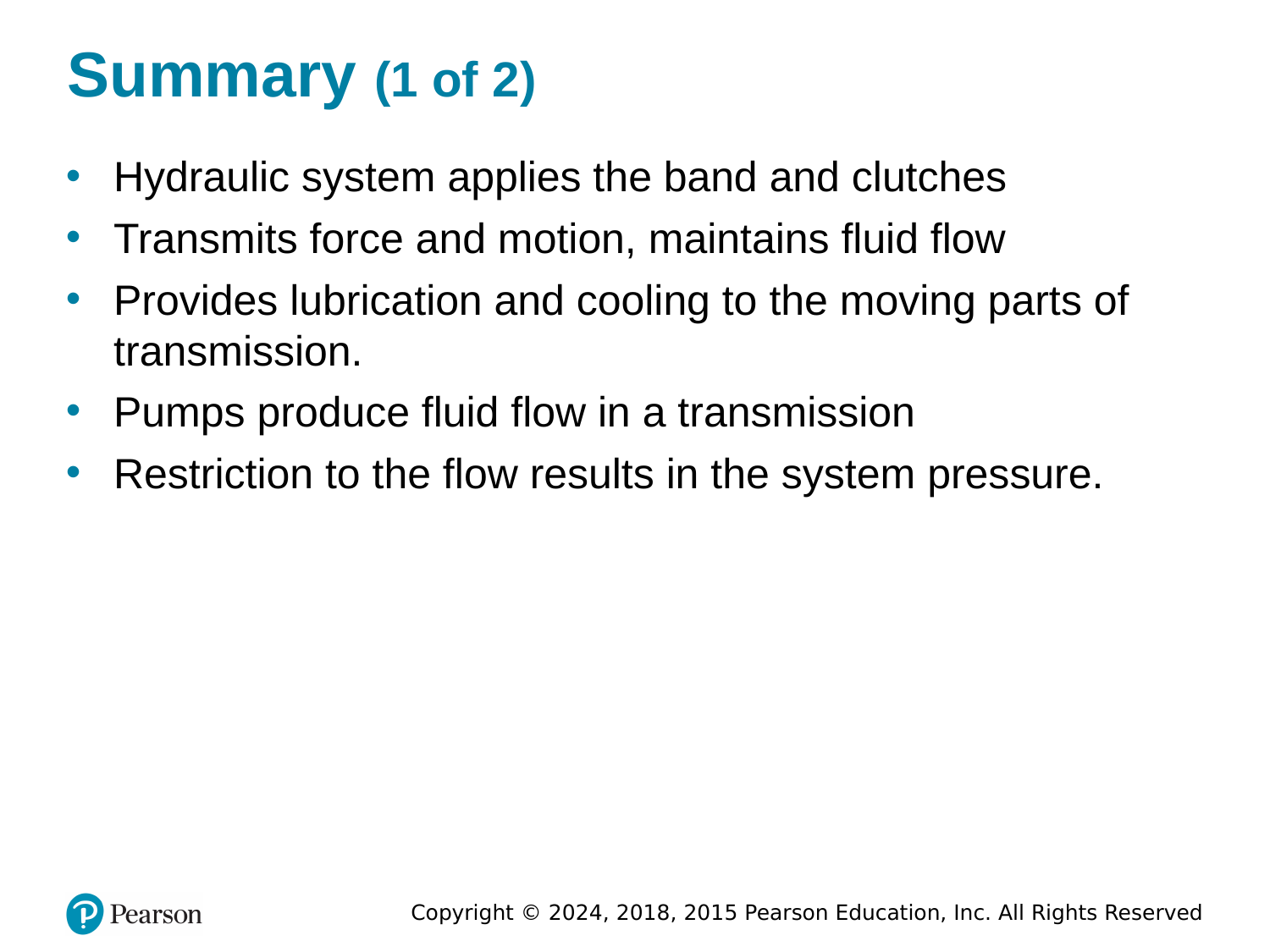

# Summary (1 of 2)
Hydraulic system applies the band and clutches
Transmits force and motion, maintains fluid flow
Provides lubrication and cooling to the moving parts of transmission.
Pumps produce fluid flow in a transmission
Restriction to the flow results in the system pressure.